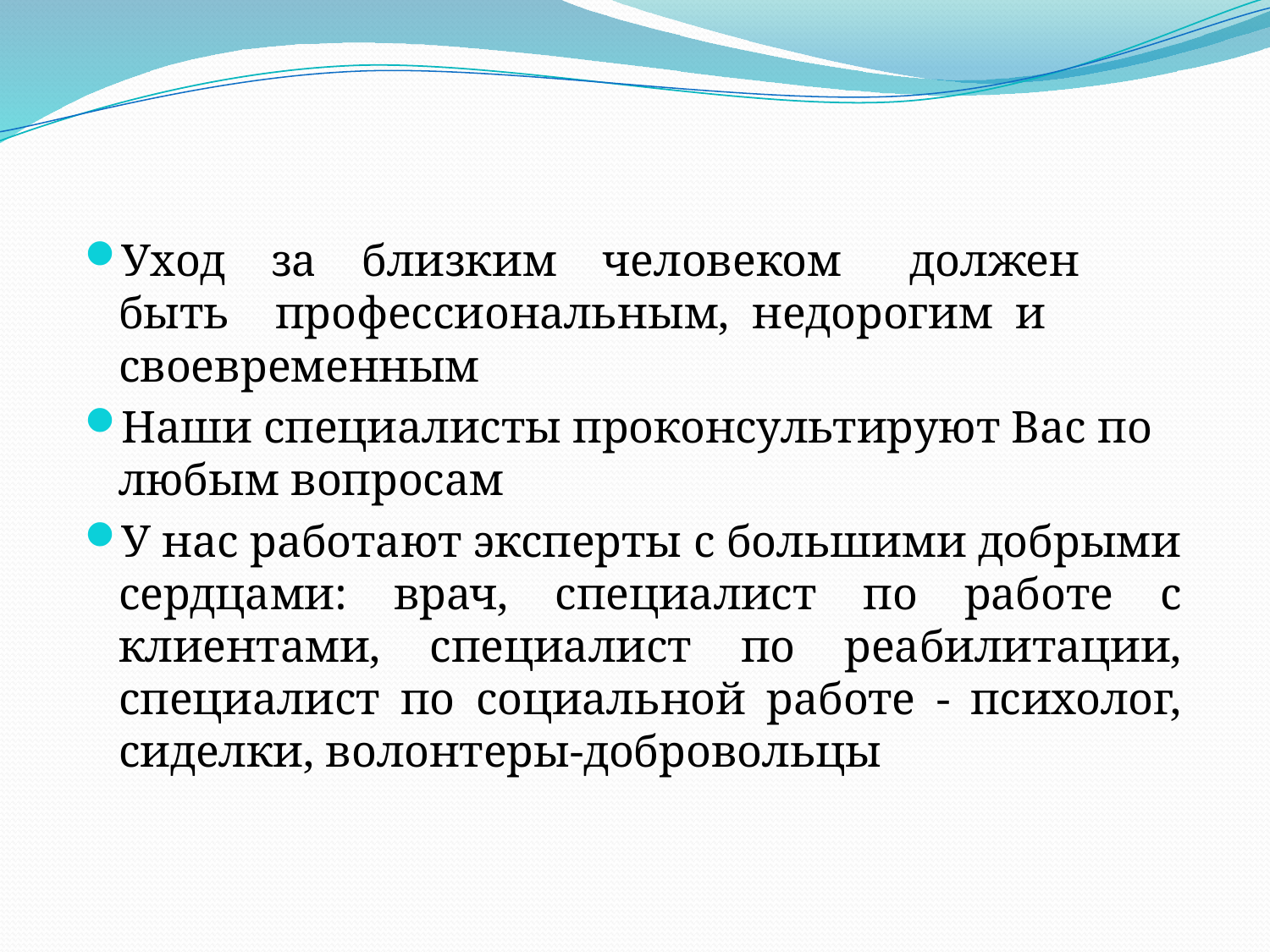

Уход    за    близким    человеком      должен   быть    профессиональным,  недорогим  и своевременным
Наши специалисты проконсультируют Вас по любым вопросам
У нас работают эксперты с большими добрыми сердцами: врач, специалист по работе с клиентами, специалист по реабилитации, специалист по социальной работе - психолог, сиделки, волонтеры-добровольцы